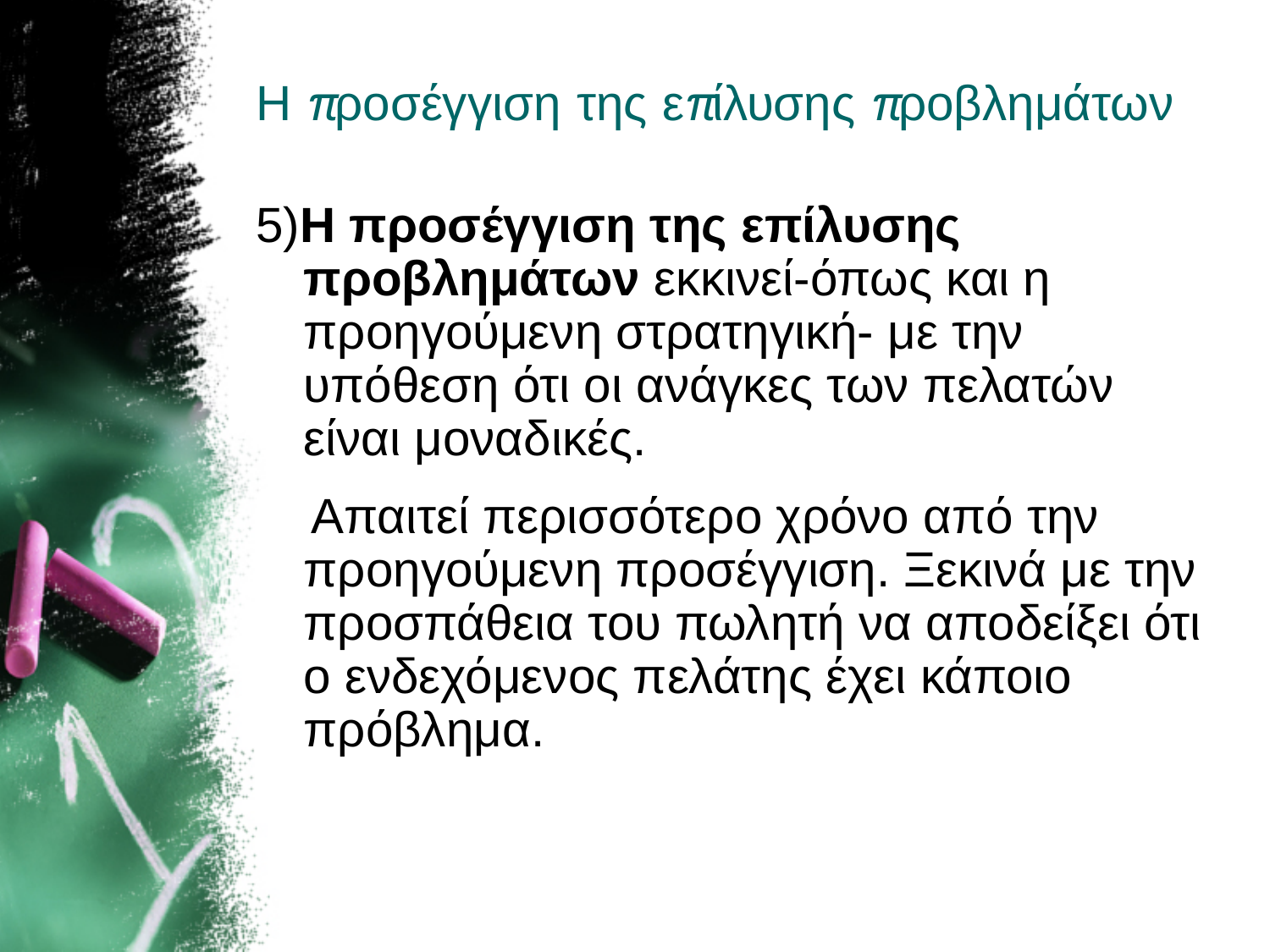

# Η προσέγγιση της επίλυσης προβλημάτων
5)Η προσέγγιση της επίλυσης προβλημάτων εκκινεί-όπως και η προηγούμενη στρατηγική- με την υπόθεση ότι οι ανάγκες των πελατών είναι μοναδικές.
    Απαιτεί περισσότερο χρόνο από την προηγούμενη προσέγγιση. Ξεκινά με την προσπάθεια του πωλητή να αποδείξει ότι ο ενδεχόμενος πελάτης έχει κάποιο πρόβλημα.